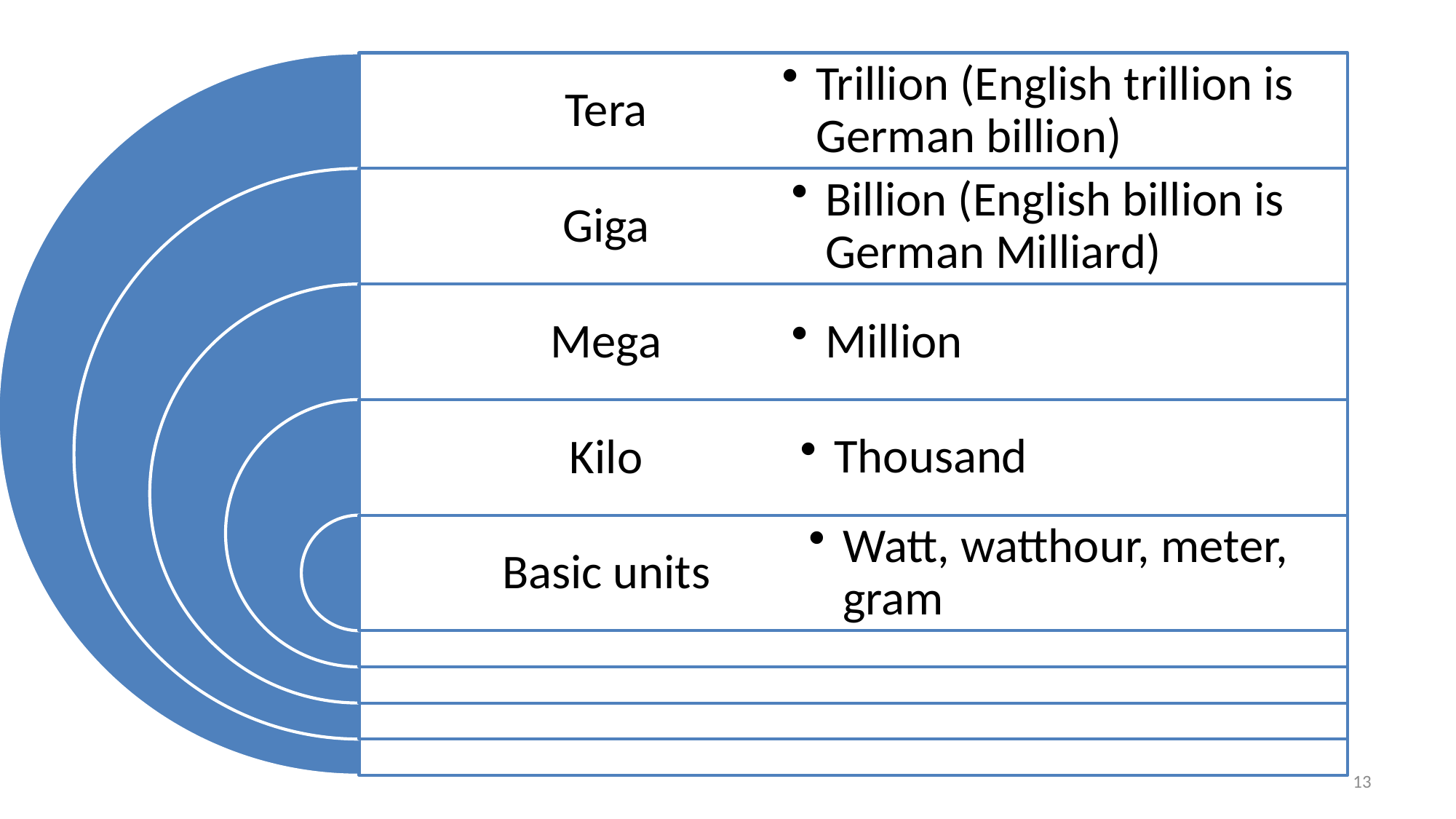

Tera
Giga
Mega
Kilo
Basic units
Trillion (English trillion is German billion)
Billion (English billion is German Milliard)
Million
Thousand
Watt, watthour, meter, gram
13